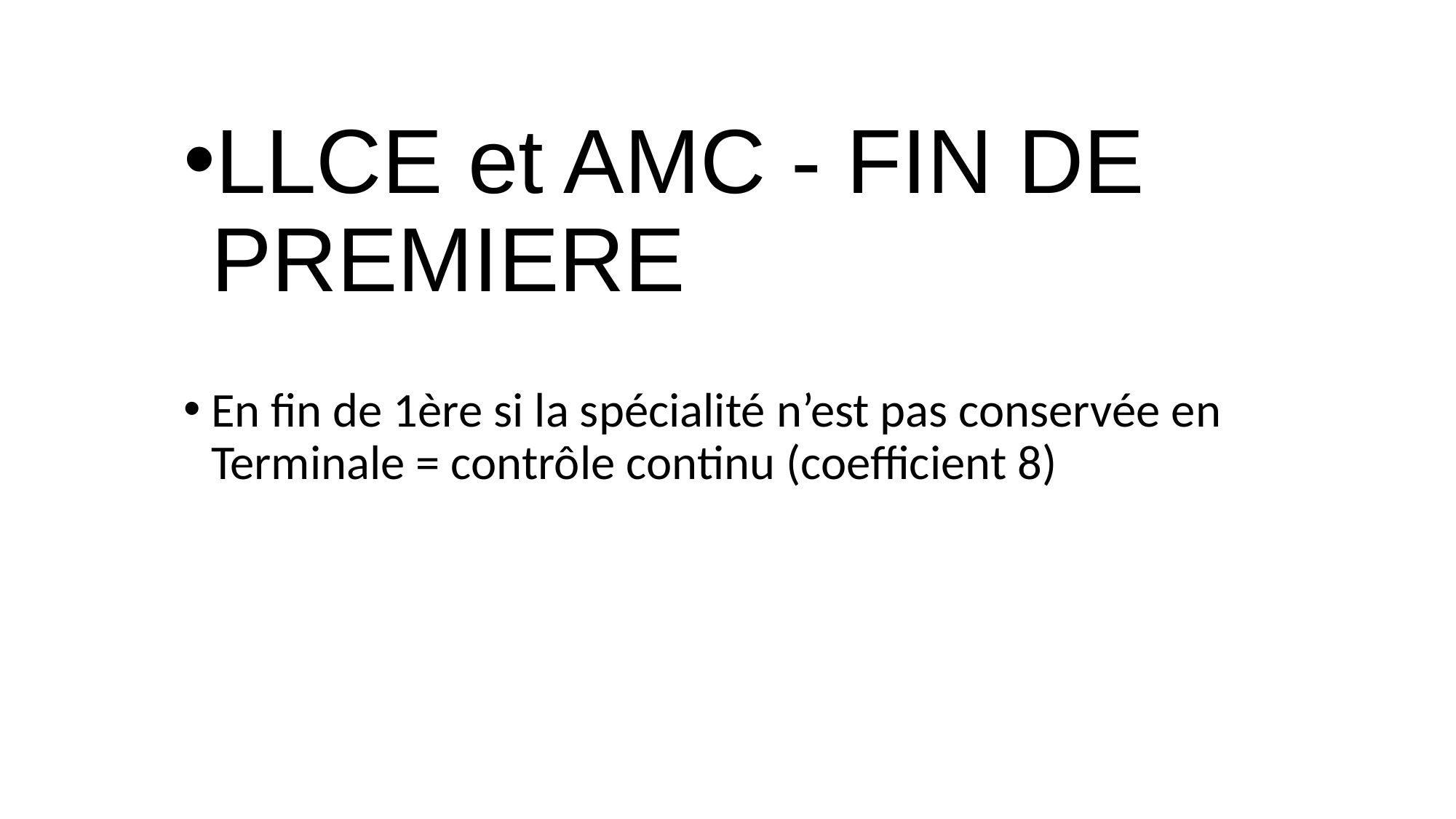

LLCE et AMC - FIN DE PREMIERE
En fin de 1ère si la spécialité n’est pas conservée en Terminale = contrôle continu (coefficient 8)